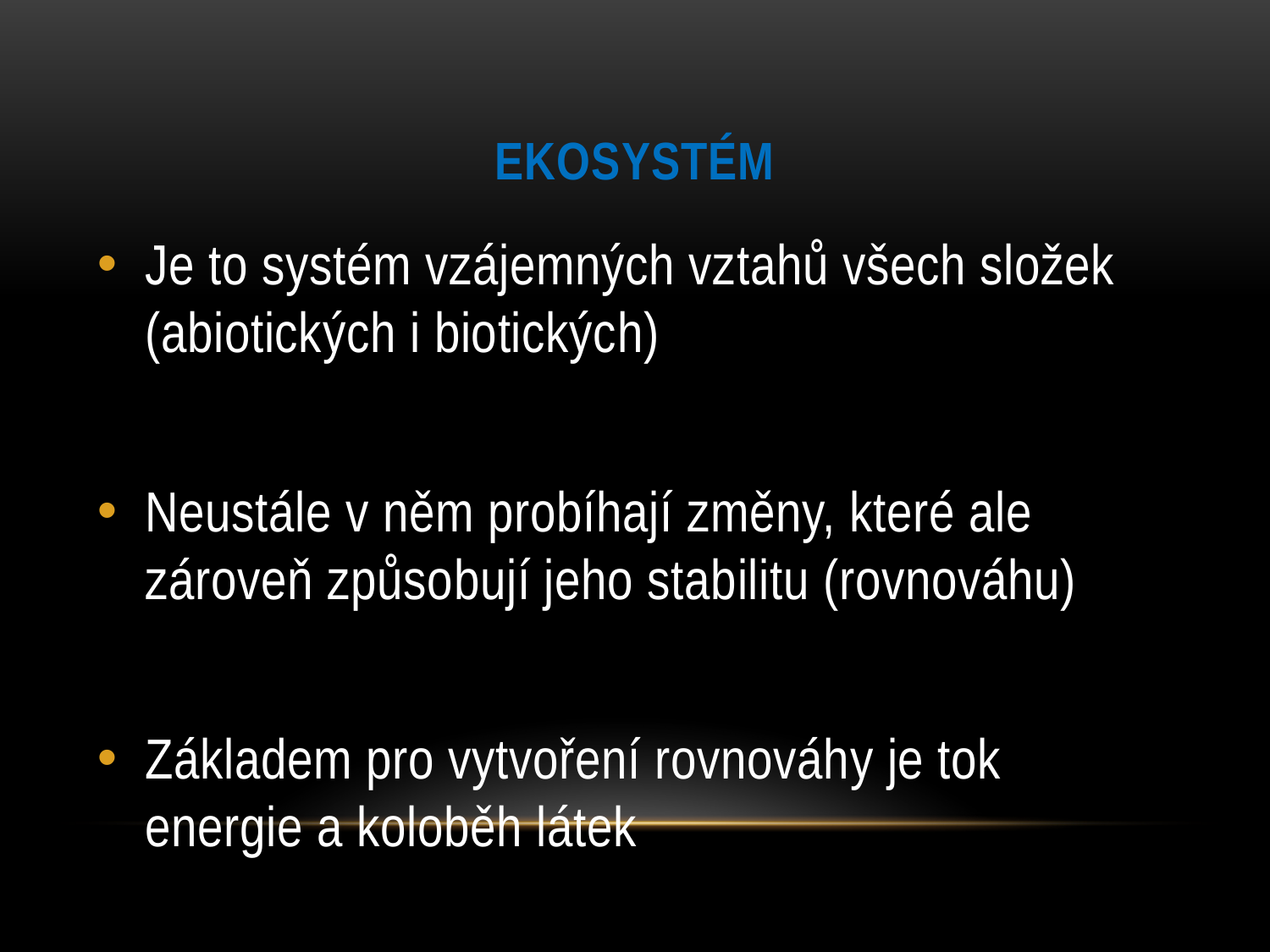

# Ekosystém
Je to systém vzájemných vztahů všech složek (abiotických i biotických)

Neustále v něm probíhají změny, které ale zároveň způsobují jeho stabilitu (rovnováhu)

Základem pro vytvoření rovnováhy je tok energie a koloběh látek